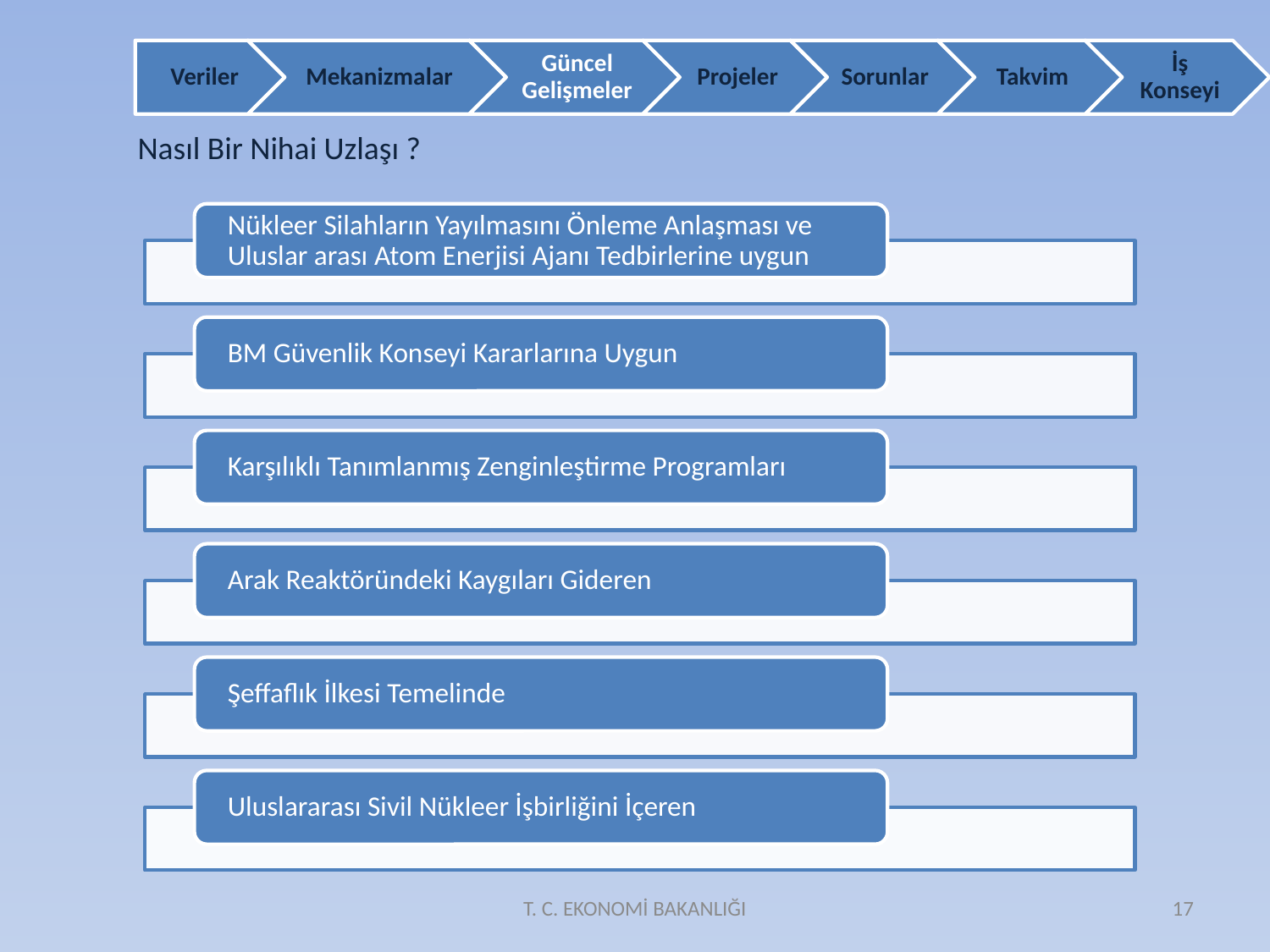

Veriler
Mekanizmalar
Güncel Gelişmeler
Projeler
Sorunlar
Takvim
İş Konseyi
Nasıl Bir Nihai Uzlaşı ?
Nükleer Silahların Yayılmasını Önleme Anlaşması ve  Uluslar arası Atom Enerjisi Ajanı Tedbirlerine uygun
BM Güvenlik Konseyi Kararlarına Uygun
Karşılıklı Tanımlanmış Zenginleştirme Programları
Arak Reaktöründeki Kaygıları Gideren
Şeffaflık İlkesi Temelinde
Uluslararası Sivil Nükleer İşbirliğini İçeren
T. C. EKONOMİ BAKANLIĞI
17